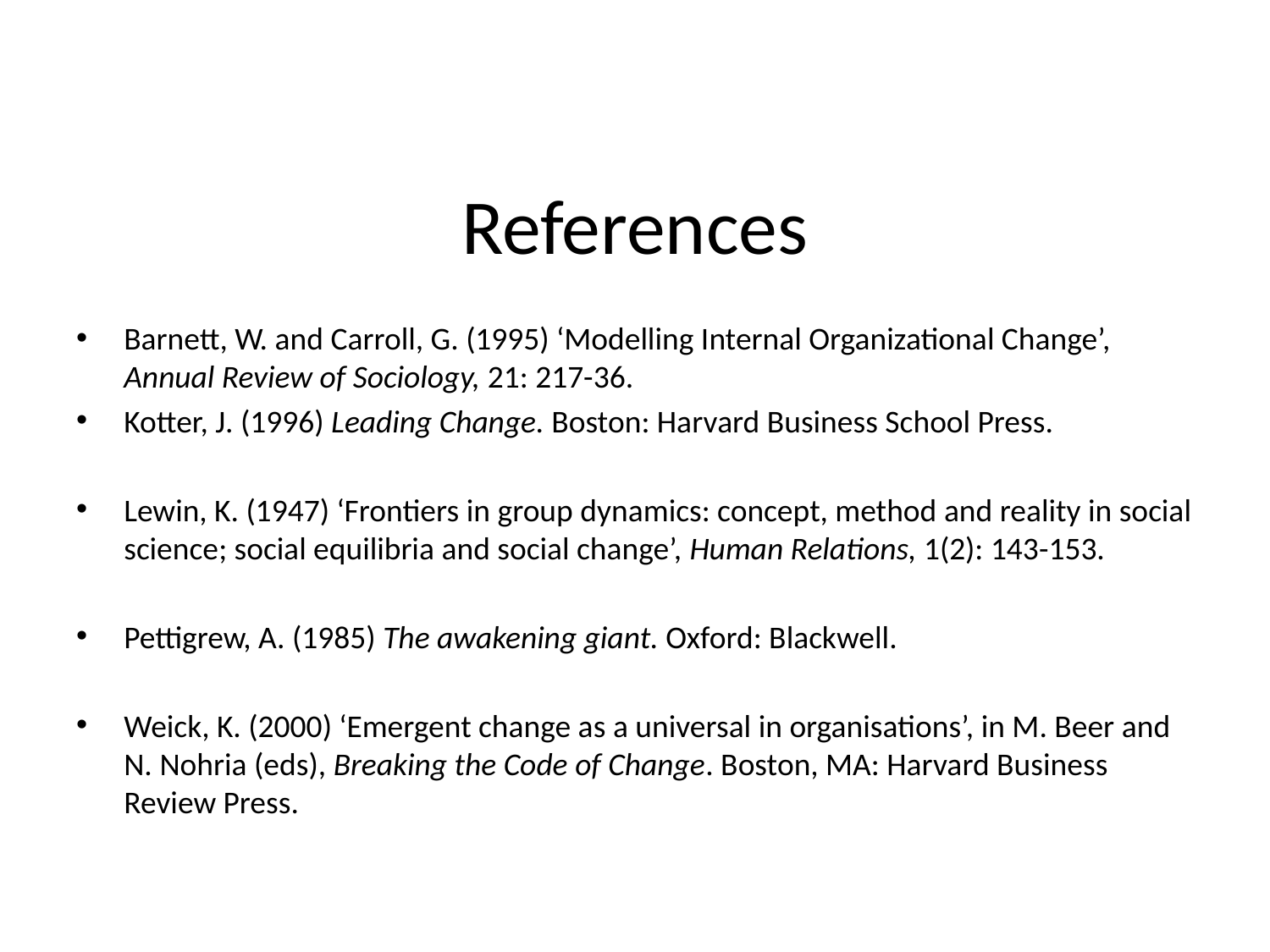

# References
Barnett, W. and Carroll, G. (1995) ‘Modelling Internal Organizational Change’, Annual Review of Sociology, 21: 217-36.
Kotter, J. (1996) Leading Change. Boston: Harvard Business School Press.

Lewin, K. (1947) ‘Frontiers in group dynamics: concept, method and reality in social science; social equilibria and social change’, Human Relations, 1(2): 143-153.

Pettigrew, A. (1985) The awakening giant. Oxford: Blackwell.

Weick, K. (2000) ‘Emergent change as a universal in organisations’, in M. Beer and N. Nohria (eds), Breaking the Code of Change. Boston, MA: Harvard Business Review Press.